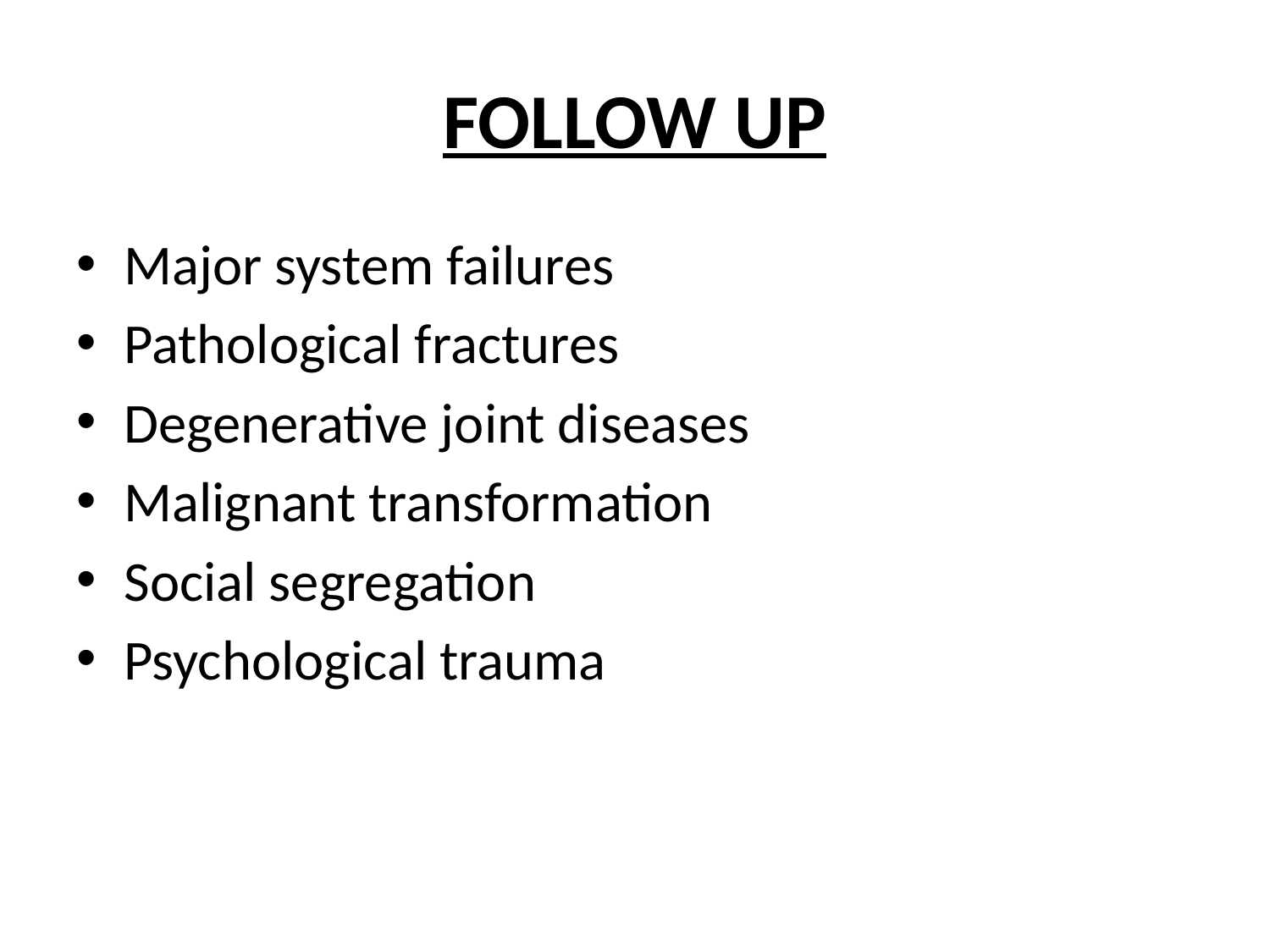

# FOLLOW UP
Major system failures
Pathological fractures
Degenerative joint diseases
Malignant transformation
Social segregation
Psychological trauma